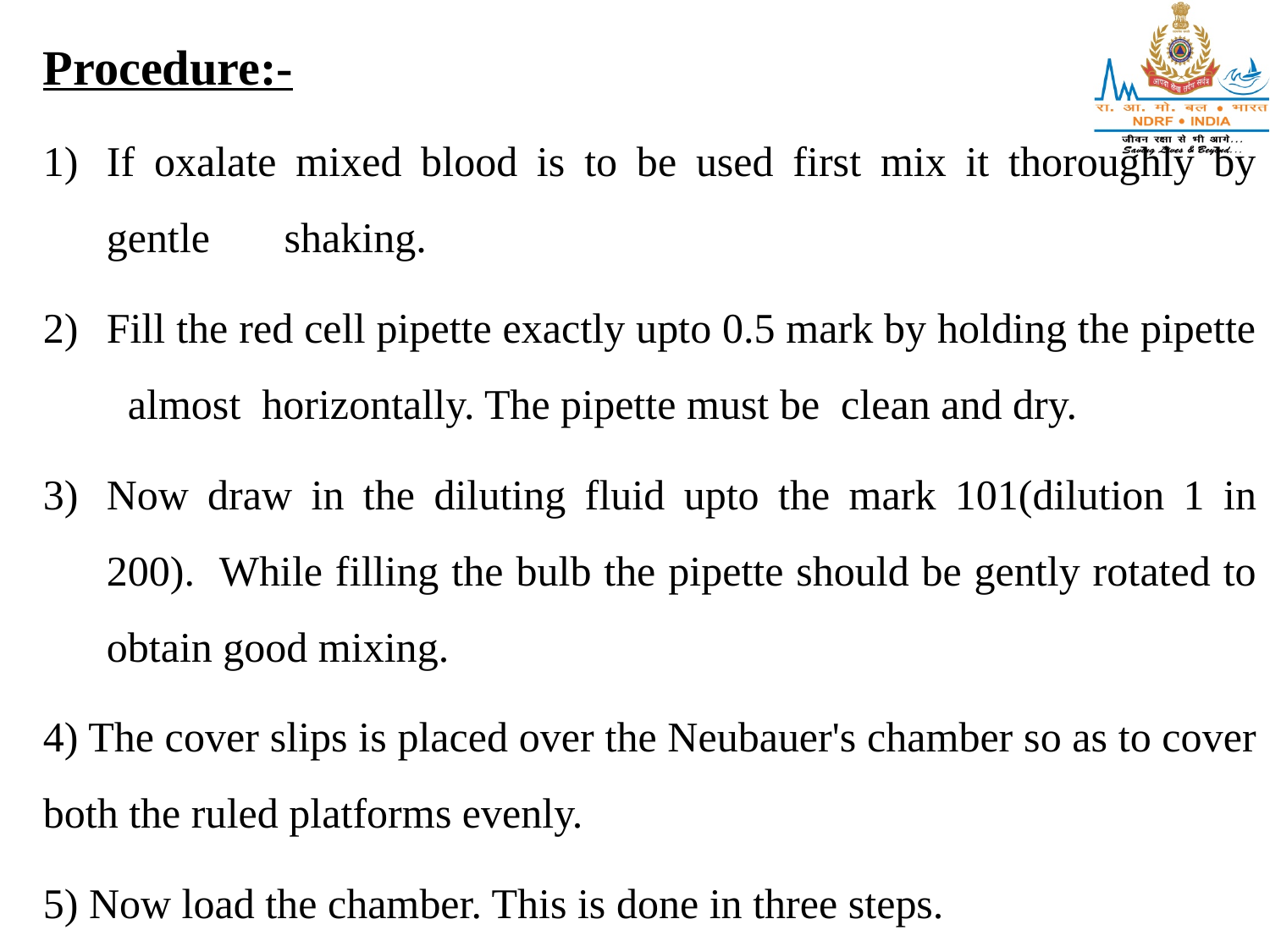

Procedure:-
If oxalate mixed blood is to be used first mix it thoroughly by gentle       shaking.
Fill the red cell pipette exactly upto 0.5 mark by holding the pipette   almost  horizontally. The pipette must be  clean and dry.
Now draw in the diluting fluid upto the mark 101(dilution 1 in 200).  While filling the bulb the pipette should be gently rotated to obtain good mixing.
4) The cover slips is placed over the Neubauer's chamber so as to cover both the ruled platforms evenly.
5) Now load the chamber. This is done in three steps.